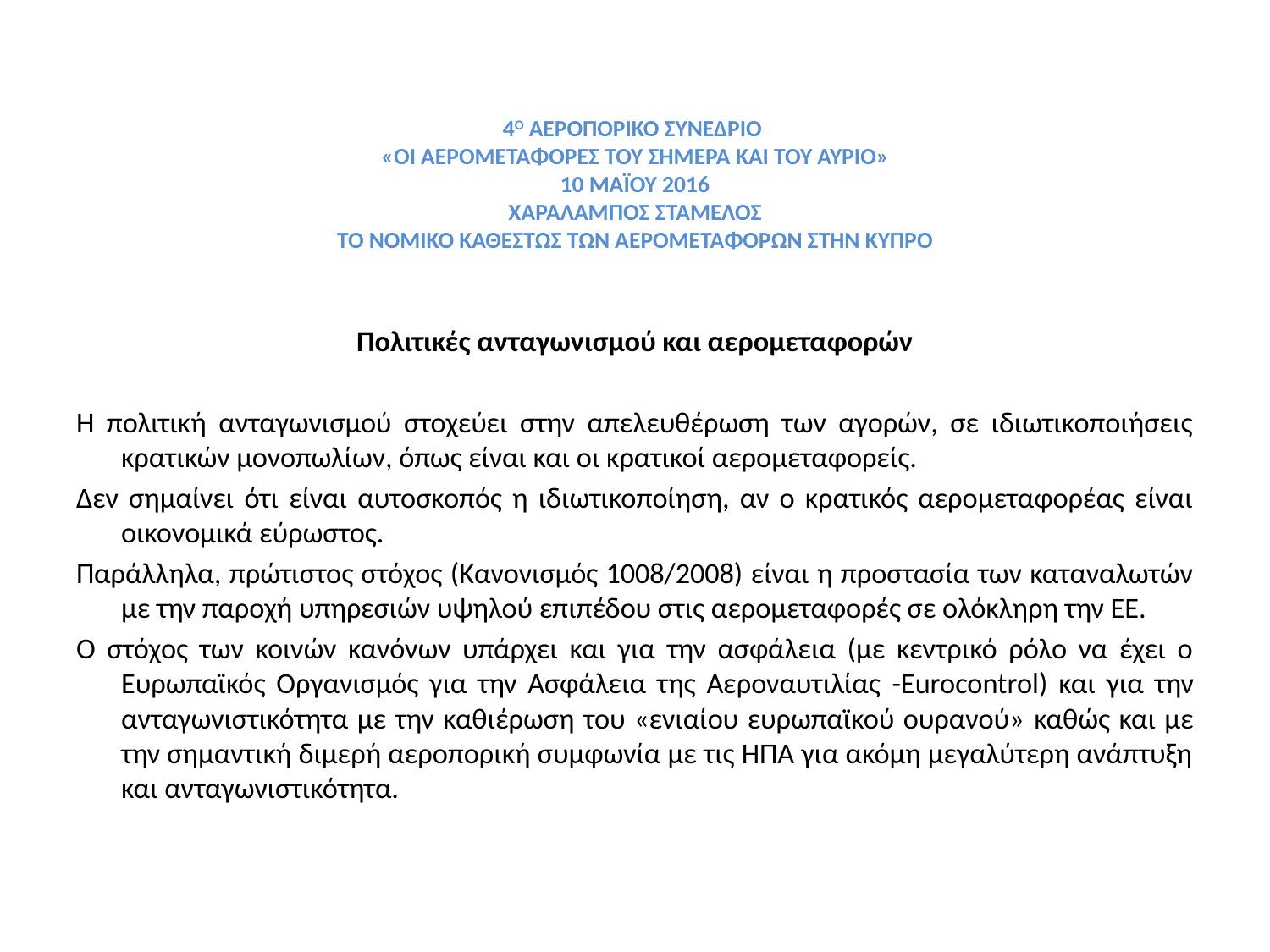

# 4Ο ΑΕΡΟΠΟΡΙΚΟ ΣΥΝΕΔΡΙΟ «ΟΙ ΑΕΡΟΜΕΤΑΦΟΡΕΣ ΤΟΥ ΣΗΜΕΡΑ ΚΑΙ ΤΟΥ ΑΥΡΙΟ» 10 ΜΑΪΟΥ 2016 ΧΑΡΑΛΑΜΠΟΣ ΣΤΑΜΕΛΟΣ ΤΟ ΝΟΜΙΚΟ ΚΑΘΕΣΤΩΣ ΤΩΝ ΑΕΡΟΜΕΤΑΦΟΡΩΝ ΣΤΗΝ ΚΥΠΡΟ
Πολιτικές ανταγωνισμού και αερομεταφορών

Η πολιτική ανταγωνισμού στοχεύει στην απελευθέρωση των αγορών, σε ιδιωτικοποιήσεις κρατικών μονοπωλίων, όπως είναι και οι κρατικοί αερομεταφορείς.
Δεν σημαίνει ότι είναι αυτοσκοπός η ιδιωτικοποίηση, αν ο κρατικός αερομεταφορέας είναι οικονομικά εύρωστος.
Παράλληλα, πρώτιστος στόχος (Κανονισμός 1008/2008) είναι η προστασία των καταναλωτών με την παροχή υπηρεσιών υψηλού επιπέδου στις αερομεταφορές σε ολόκληρη την ΕΕ.
Ο στόχος των κοινών κανόνων υπάρχει και για την ασφάλεια (με κεντρικό ρόλο να έχει ο Ευρωπαϊκός Οργανισμός για την Ασφάλεια της Αεροναυτιλίας -Eurocontrol) και για την ανταγωνιστικότητα με την καθιέρωση του «ενιαίου ευρωπαϊκού ουρανού» καθώς και με την σημαντική διμερή αεροπορική συμφωνία με τις ΗΠΑ για ακόμη μεγαλύτερη ανάπτυξη και ανταγωνιστικότητα.